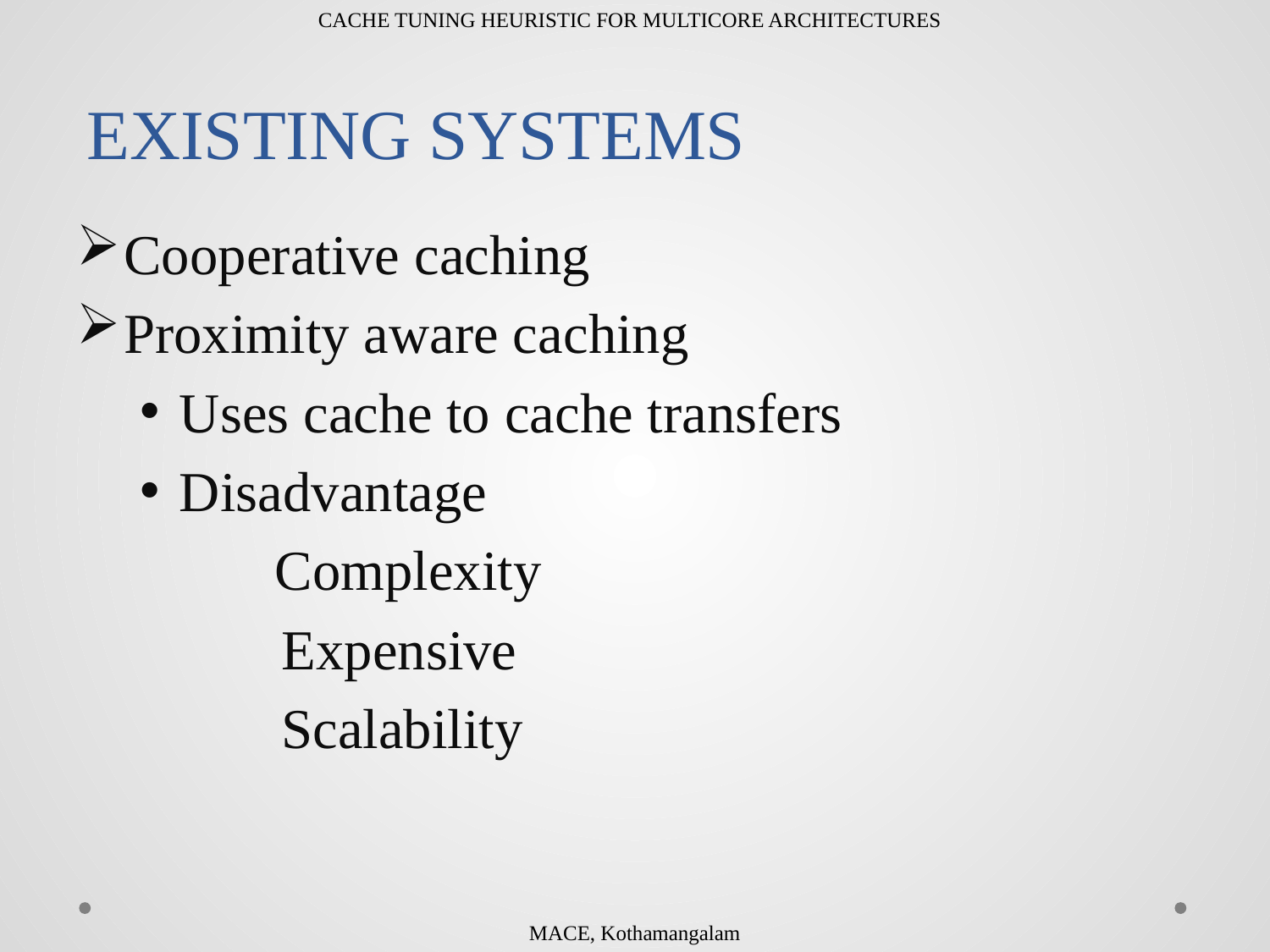

CACHE TUNING HEURISTIC FOR MULTICORE ARCHITECTURES
# EXISTING SYSTEMS
Cooperative caching
Proximity aware caching
Uses cache to cache transfers
Disadvantage
           Complexity
          Expensive
          Scalability

MACE, Kothamangalam